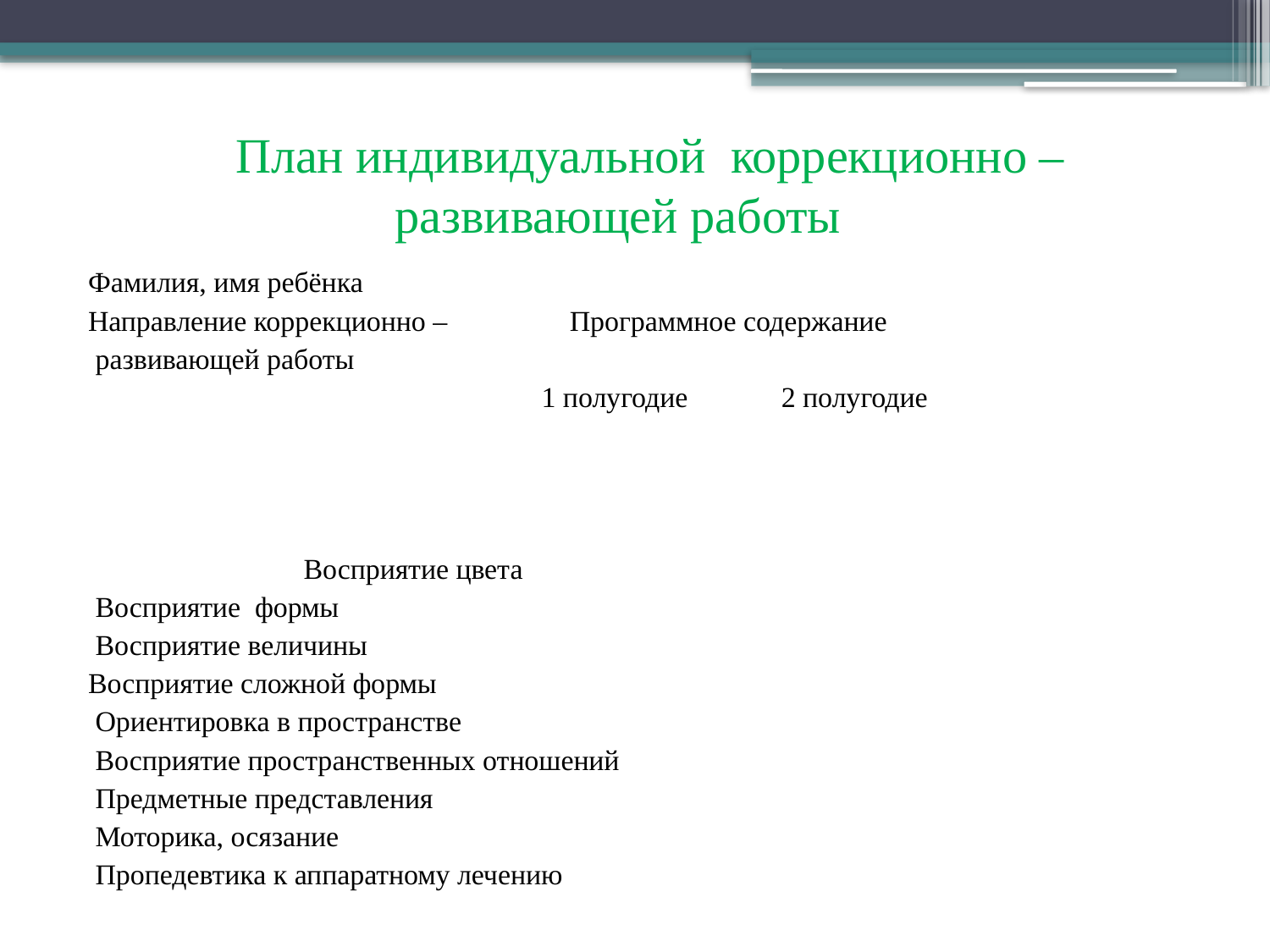

# План индивидуальной  коррекционно – развивающей работы
Фамилия, имя ребёнка
Направление коррекционно –                 Программное содержание
 развивающей работы
                                                               1 полугодие             2 полугодие                                                                                                                                                                                                                                                                                                                                                                                                                                                                                                                                                                                                                                                                                       Восприятие цвета
 Восприятие  формы
 Восприятие величины
Восприятие сложной формы
 Ориентировка в пространстве
 Восприятие пространственных отношений
 Предметные представления
 Моторика, осязание
 Пропедевтика к аппаратному лечению